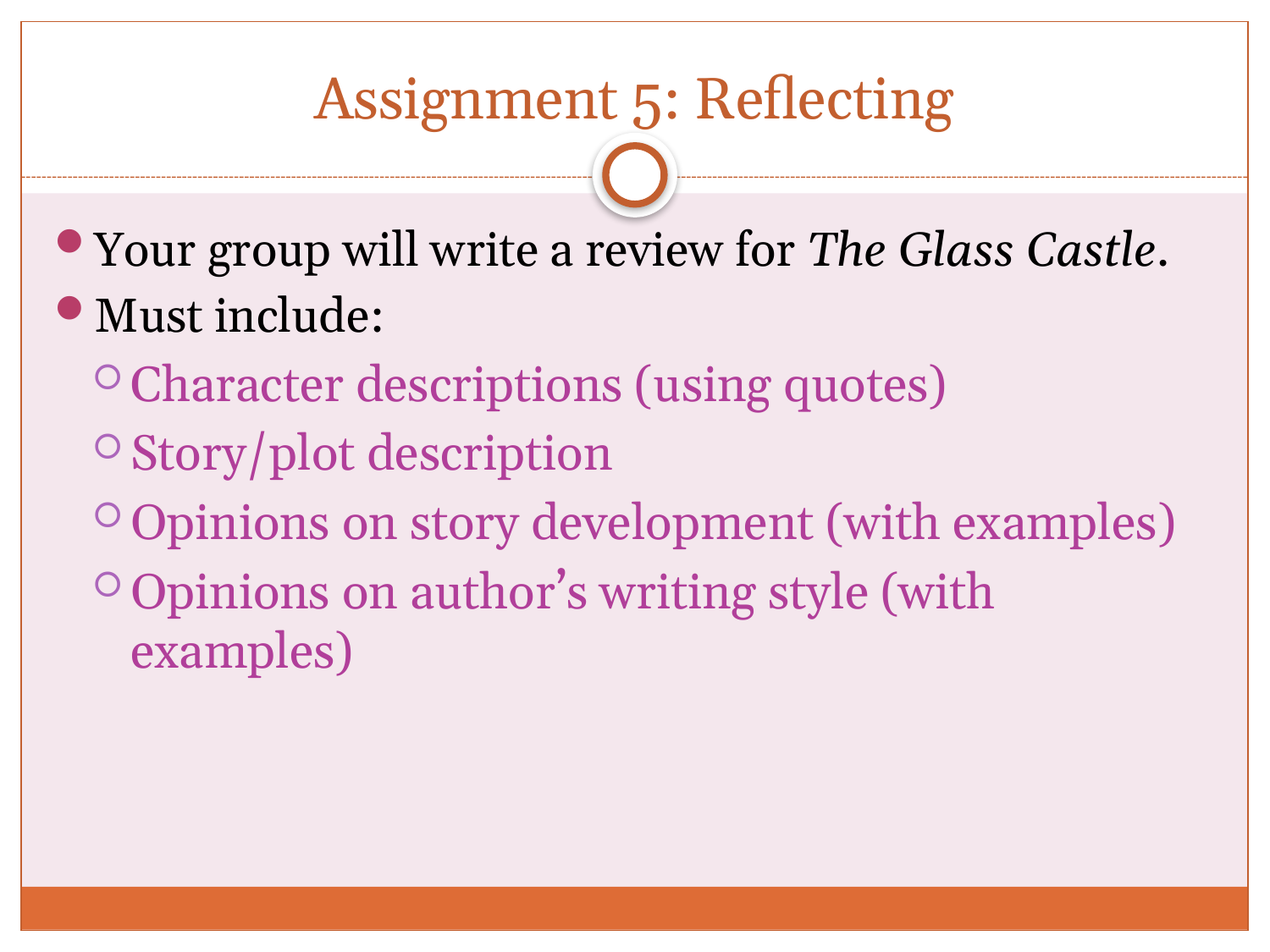

# Assignment 5: Reflecting
Your group will write a review for The Glass Castle.
Must include:
Character descriptions (using quotes)
Story/plot description
Opinions on story development (with examples)
Opinions on author’s writing style (with examples)